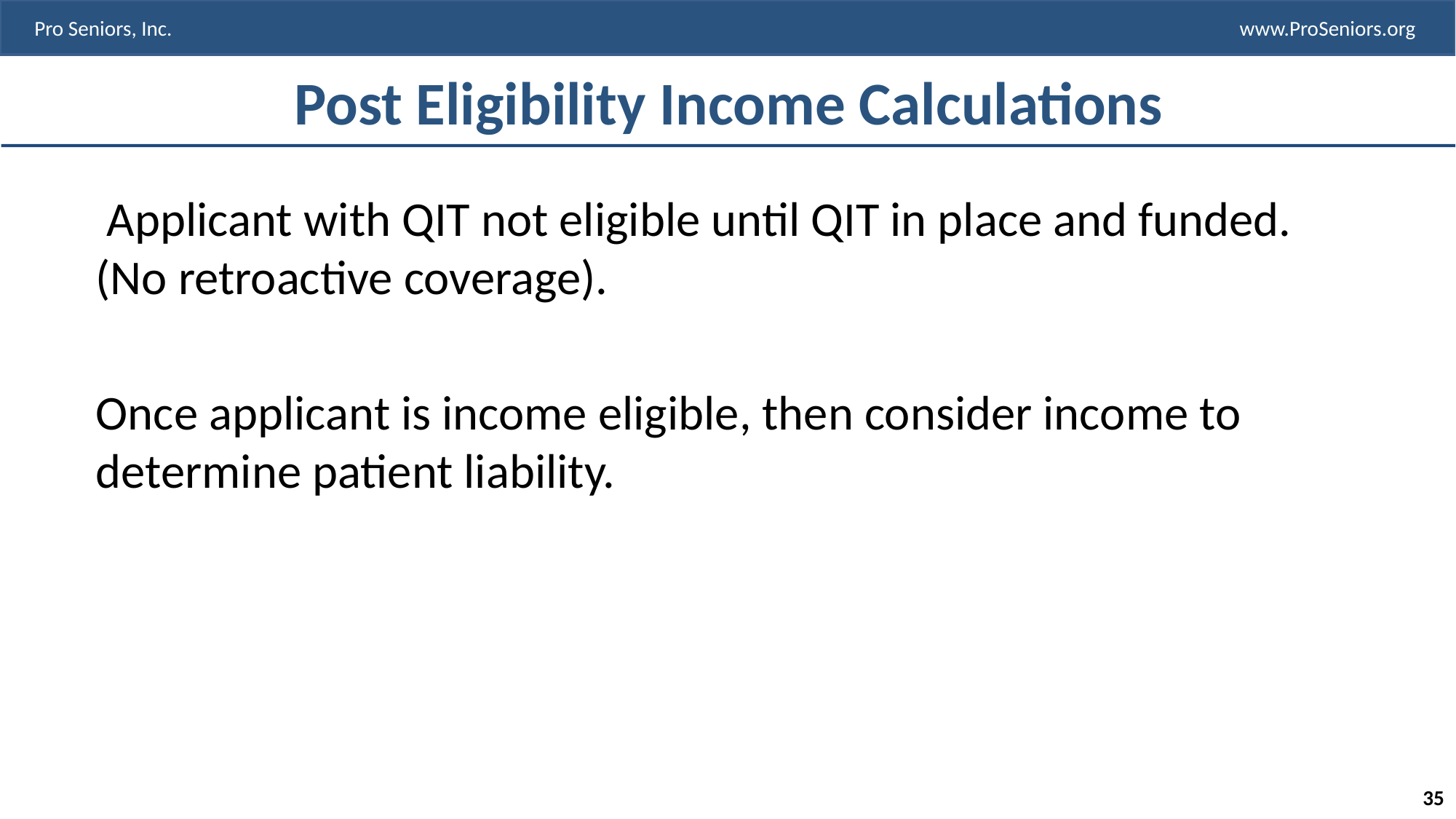

# Post Eligibility Income Calculations
 Applicant with QIT not eligible until QIT in place and funded.  (No retroactive coverage).

Once applicant is income eligible, then consider income to determine patient liability.

35